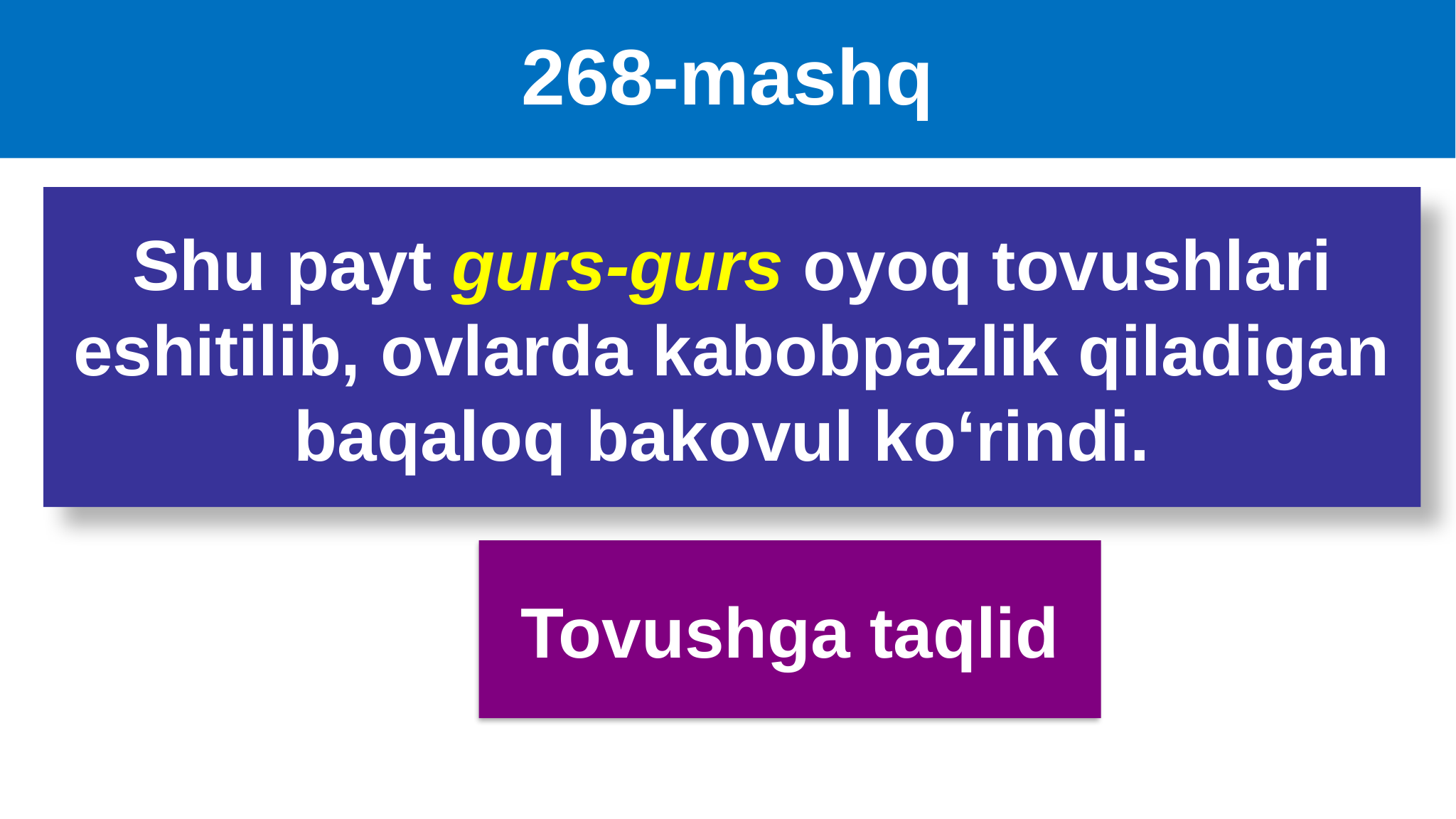

# 268-mashq
Shu payt gurs-gurs oyoq tovushlari eshitilib, ovlarda kabobpazlik qiladigan baqaloq bakovul ko‘rindi.
Tovushga taqlid